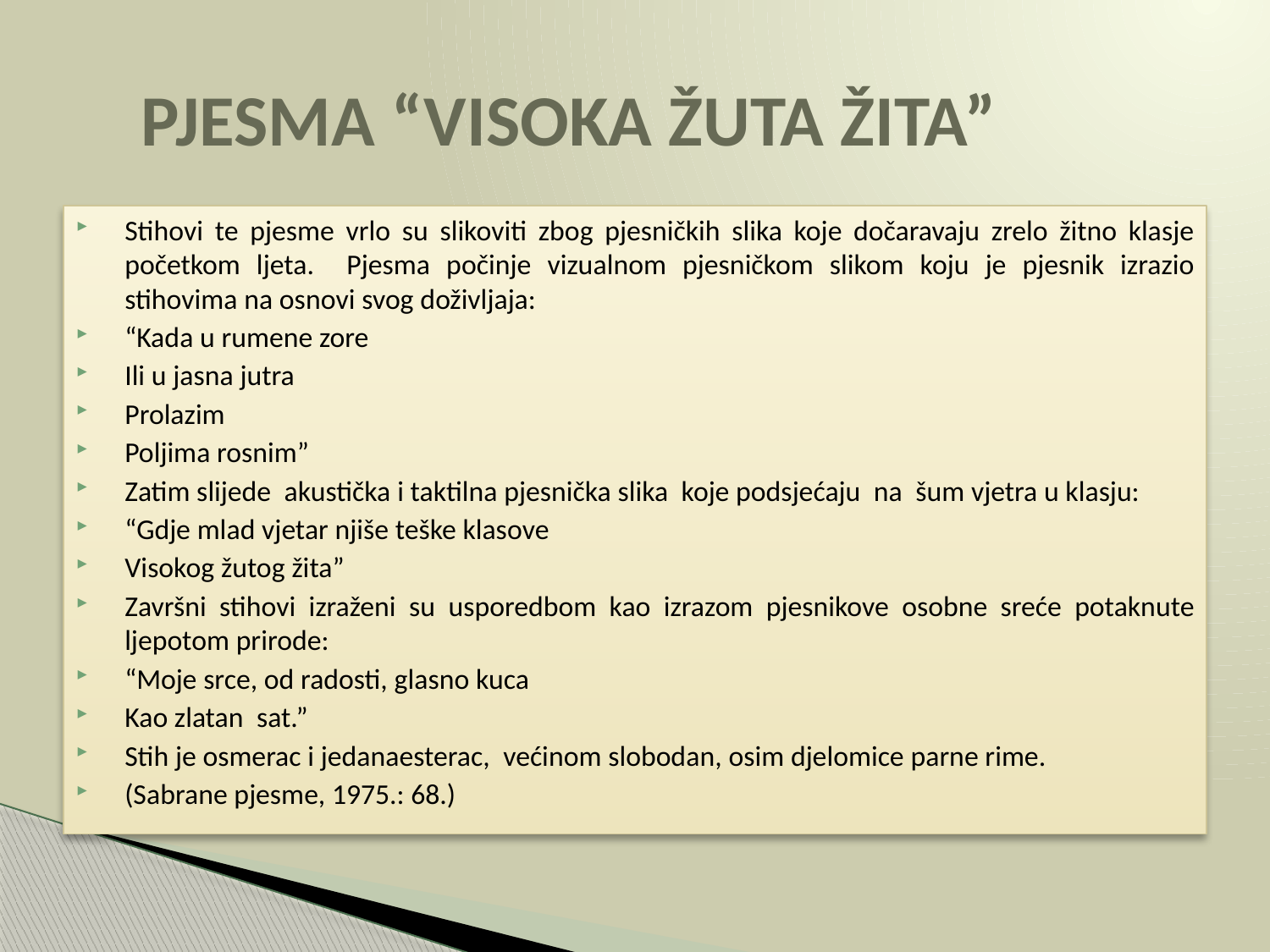

# PJESMA “VISOKA ŽUTA ŽITA”
Stihovi te pjesme vrlo su slikoviti zbog pjesničkih slika koje dočaravaju zrelo žitno klasje početkom ljeta.  Pjesma počinje vizualnom pjesničkom slikom koju je pjesnik izrazio stihovima na osnovi svog doživljaja:
“Kada u rumene zore
Ili u jasna jutra
Prolazim
Poljima rosnim”
Zatim slijede  akustička i taktilna pjesnička slika  koje podsjećaju  na  šum vjetra u klasju:
“Gdje mlad vjetar njiše teške klasove
Visokog žutog žita”
Završni stihovi izraženi su usporedbom kao izrazom pjesnikove osobne sreće potaknute ljepotom prirode:
“Moje srce, od radosti, glasno kuca
Kao zlatan  sat.”
Stih je osmerac i jedanaesterac,  većinom slobodan, osim djelomice parne rime.
(Sabrane pjesme, 1975.: 68.)